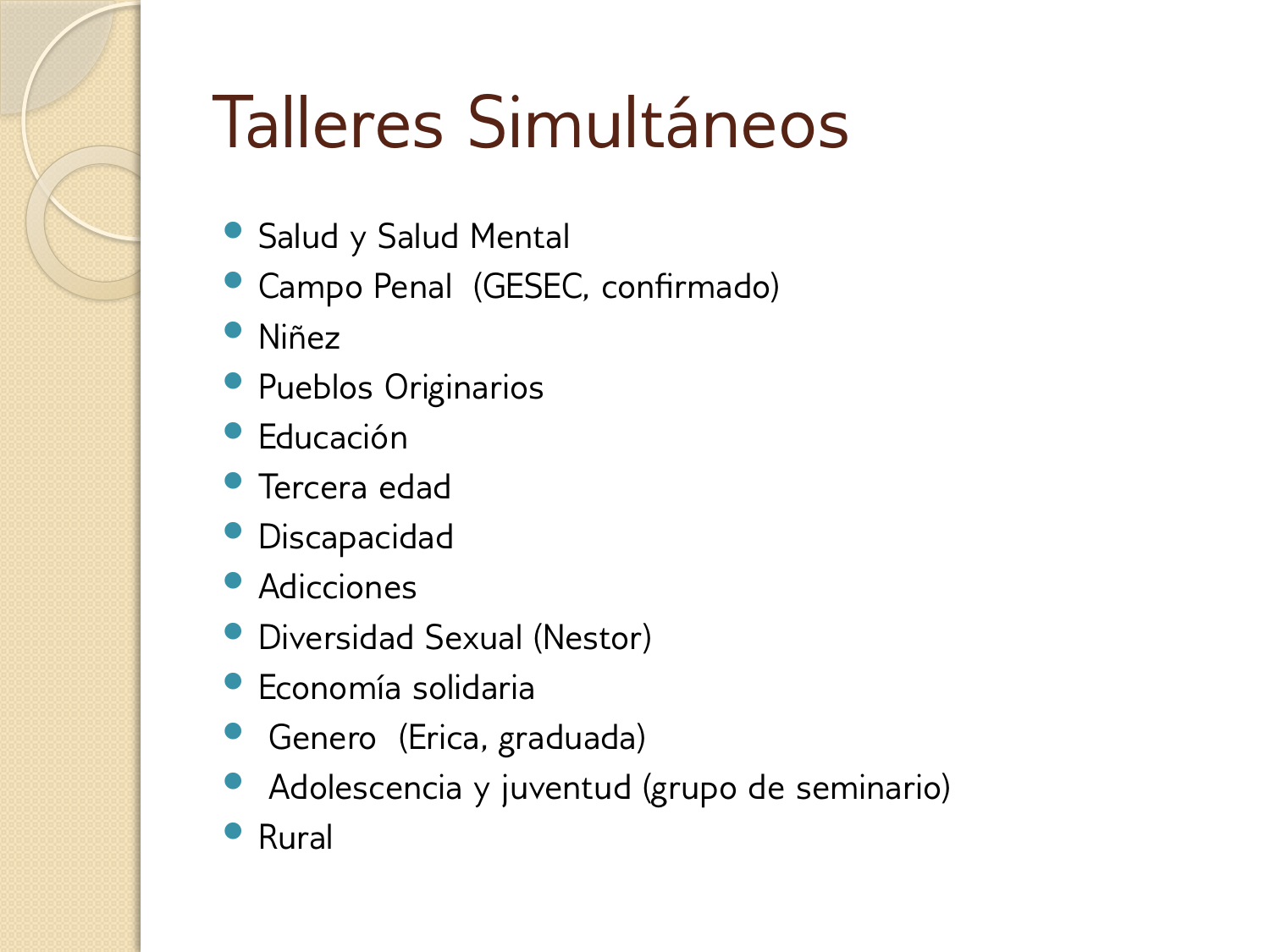

# Talleres Simultáneos

Salud y Salud Mental
Campo Penal  (GESEC, confirmado)
Niñez
Pueblos Originarios
Educación
Tercera edad
Discapacidad
Adicciones
Diversidad Sexual (Nestor)
Economía solidaria
 Genero  (Erica, graduada)
 Adolescencia y juventud (grupo de seminario)
Rural